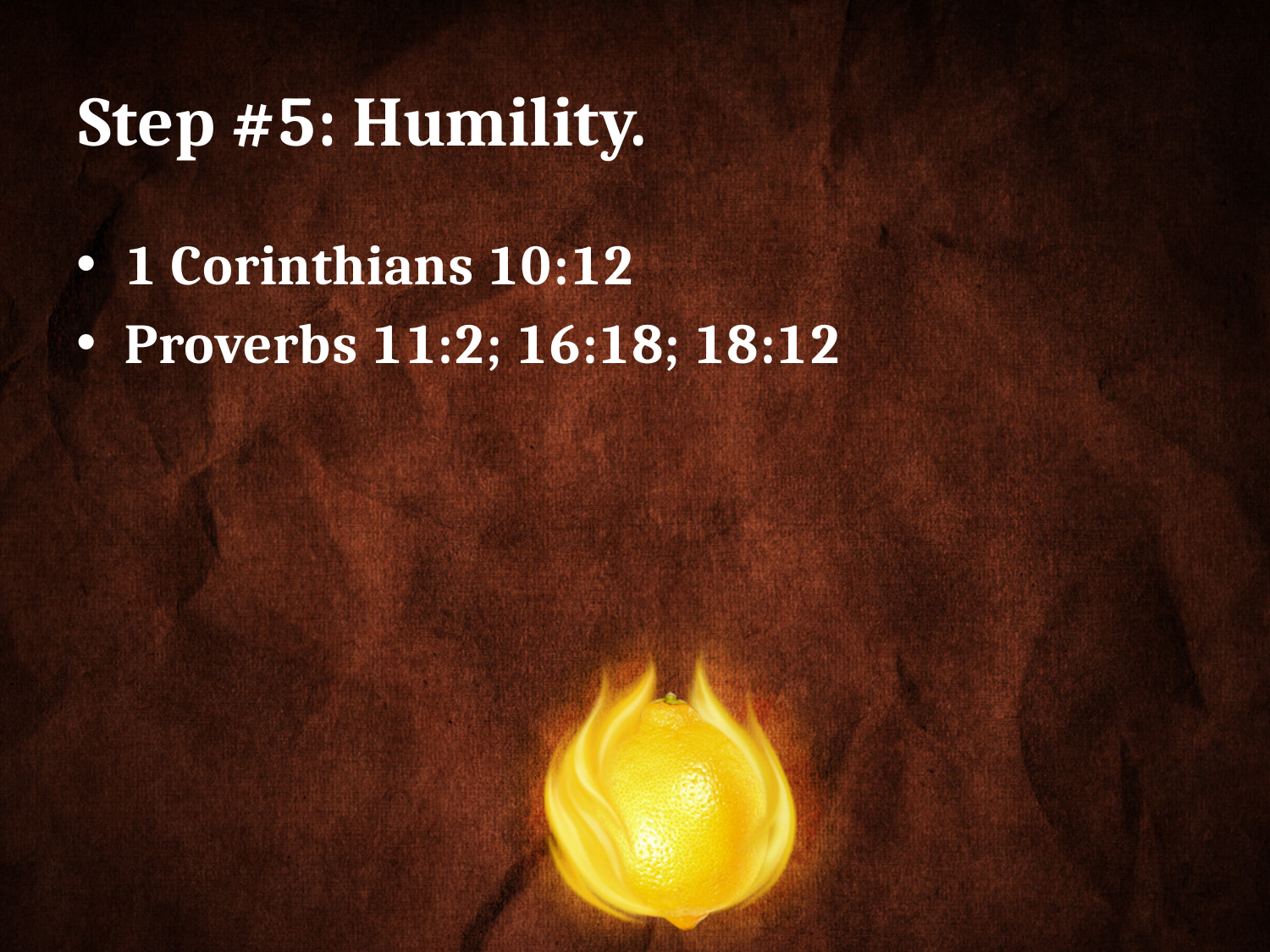

# Step #5: Humility.
1 Corinthians 10:12
Proverbs 11:2; 16:18; 18:12